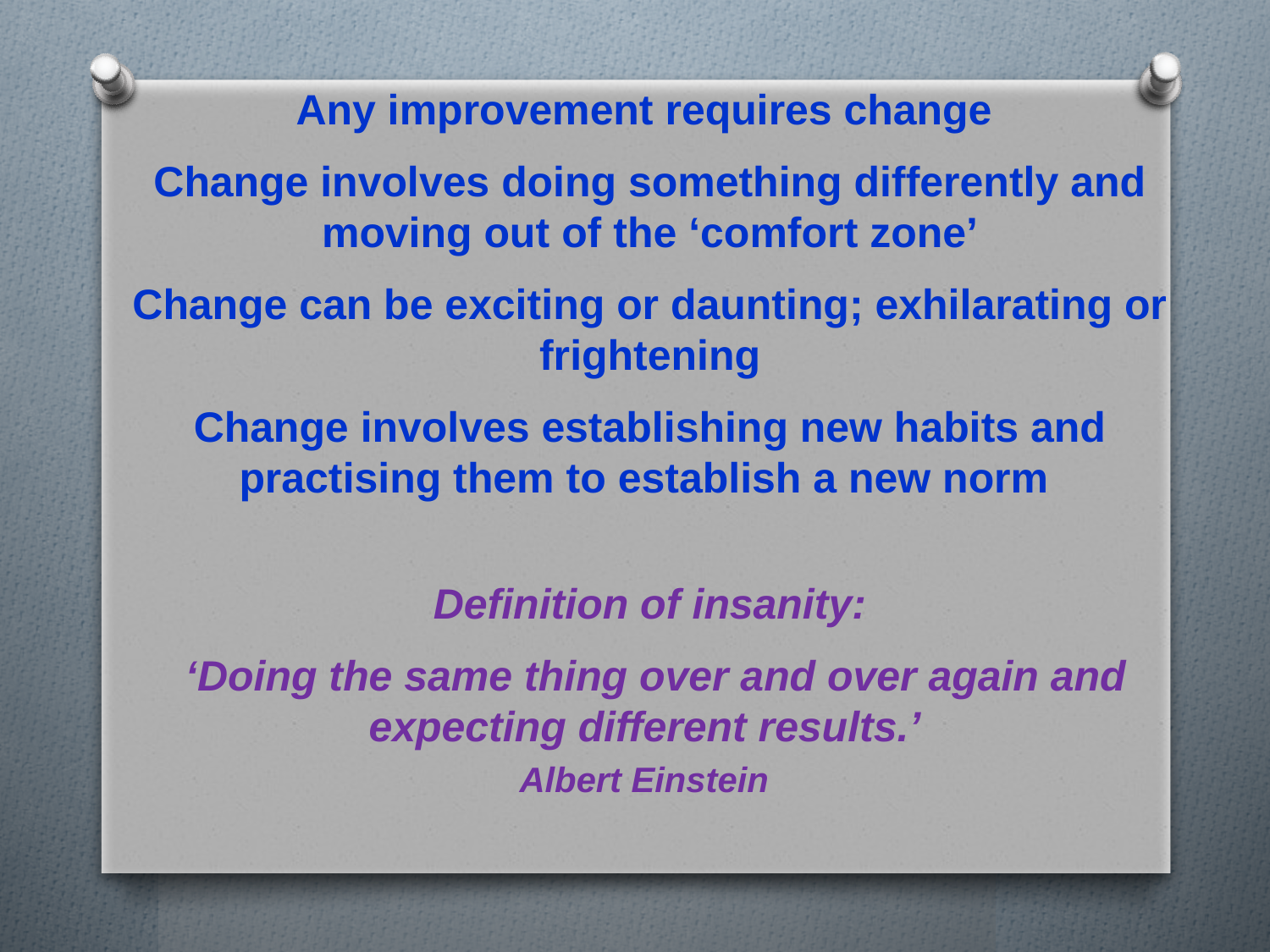

Any improvement requires change
Change involves doing something differently and moving out of the ‘comfort zone’
Change can be exciting or daunting; exhilarating or frightening
Change involves establishing new habits and practising them to establish a new norm

Definition of insanity:
 ‘Doing the same thing over and over again and expecting different results.’
Albert Einstein